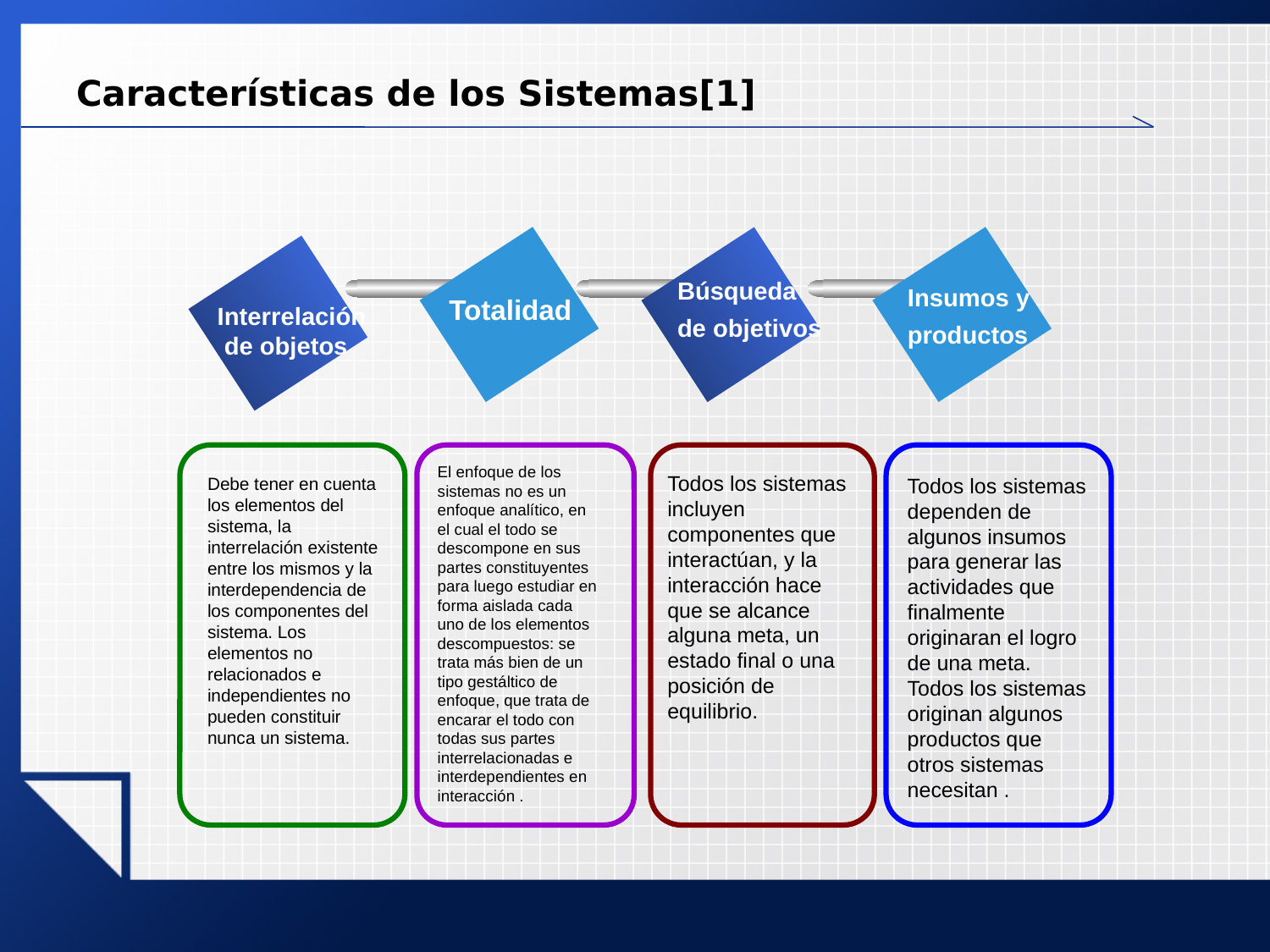

# Características de los Sistemas[1]

Búsqueda
de objetivos
Insumos y
productos
Totalidad
Interrelación
 de objetos

El enfoque de los sistemas no es un enfoque analítico, en el cual el todo se descompone en sus partes constituyentes para luego estudiar en forma aislada cada uno de los elementos descompuestos: se trata más bien de un tipo gestáltico de enfoque, que trata de encarar el todo con todas sus partes interrelacionadas e interdependientes en interacción .
Todos los sistemas incluyen componentes que interactúan, y la interacción hace que se alcance alguna meta, un estado final o una posición de equilibrio.
Todos los sistemas dependen de algunos insumos para generar las actividades que finalmente originaran el logro de una meta. Todos los sistemas originan algunos productos que otros sistemas necesitan .
Debe tener en cuenta los elementos del sistema, la interrelación existente entre los mismos y la interdependencia de los componentes del sistema. Los elementos no relacionados e independientes no pueden constituir nunca un sistema.